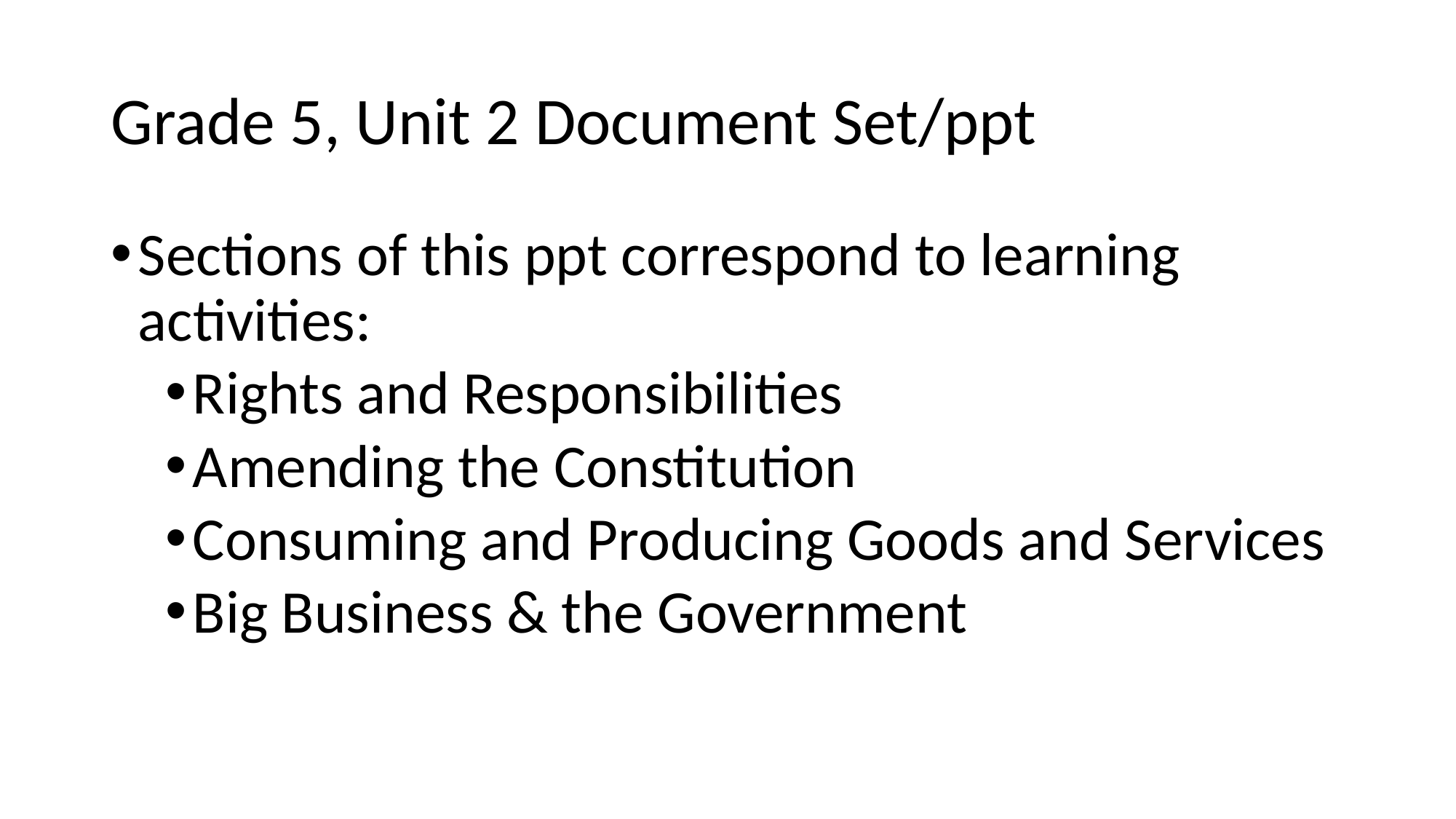

# Grade 5, Unit 2 Document Set/ppt
Sections of this ppt correspond to learning activities:
Rights and Responsibilities
Amending the Constitution
Consuming and Producing Goods and Services
Big Business & the Government